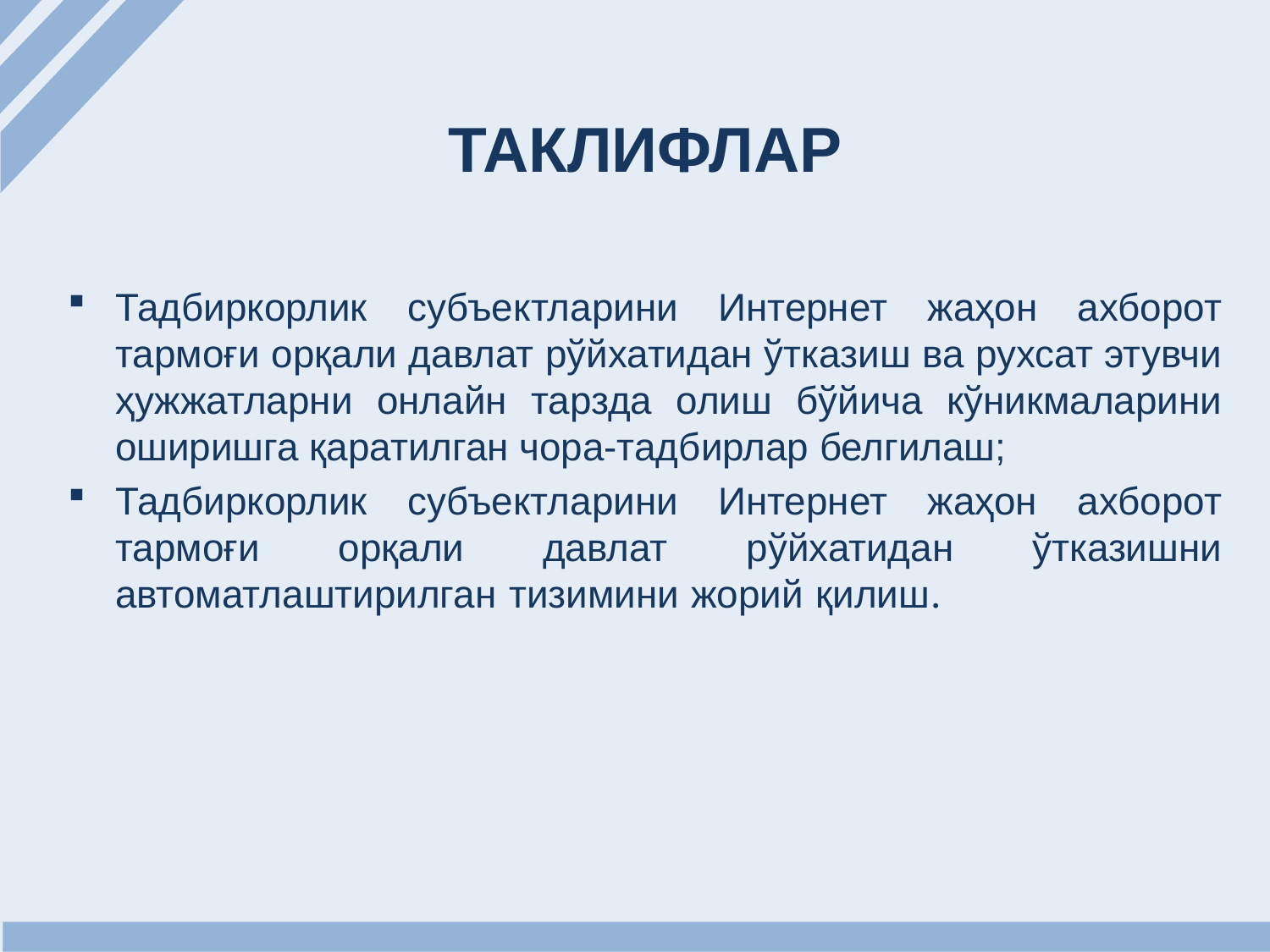

ТАКЛИФЛАР
Тадбиркорлик субъектларини Интернет жаҳон ахборот тармоғи орқали давлат рўйхатидан ўтказиш ва рухсат этувчи ҳужжатларни онлайн тарзда олиш бўйича кўникмаларини оширишга қаратилган чора-тадбирлар белгилаш;
Тадбиркорлик субъектларини Интернет жаҳон ахборот тармоғи орқали давлат рўйхатидан ўтказишни автоматлаштирилган тизимини жорий қилиш.